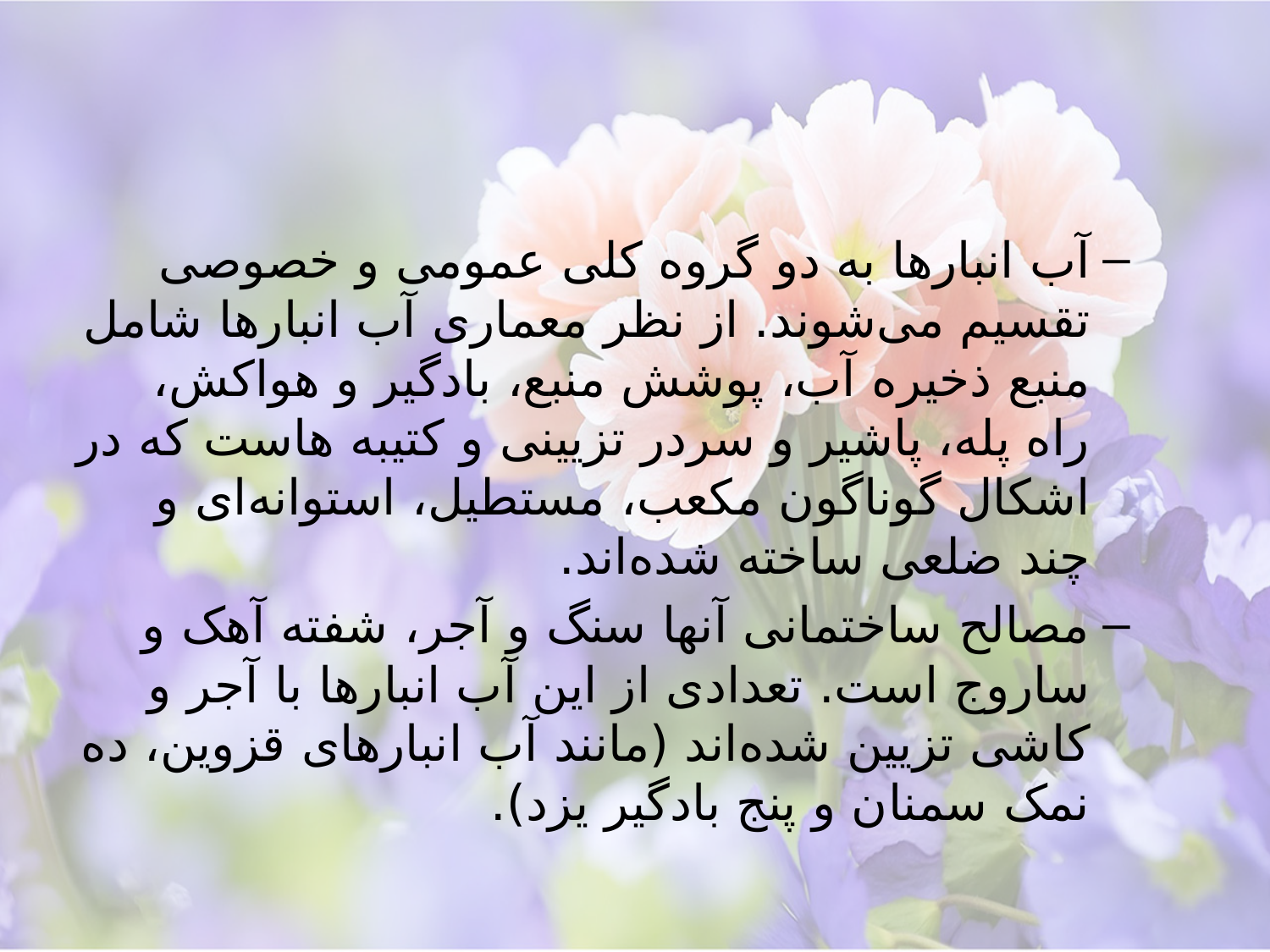

#
آب انبارها به دو گروه کلی عمومی و خصوصی تقسیم می‌شوند. از نظر معماری آب انبارها شامل منبع ذخیره آب، پوشش منبع، بادگیر و هواکش، راه پله، پاشیر و سردر تزیینی و کتیبه هاست که در اشکال گوناگون مکعب، مستطیل، استوانه‌ای و چند ضلعی ساخته شده‌اند.
مصالح ساختمانی آنها سنگ و آجر، شفته آهک و ساروج است. تعدادی از این آب انبارها با آجر و کاشی تزیین شده‌اند (مانند آب انبارهای قزوین، ده نمک سمنان و پنج بادگیر یزد).